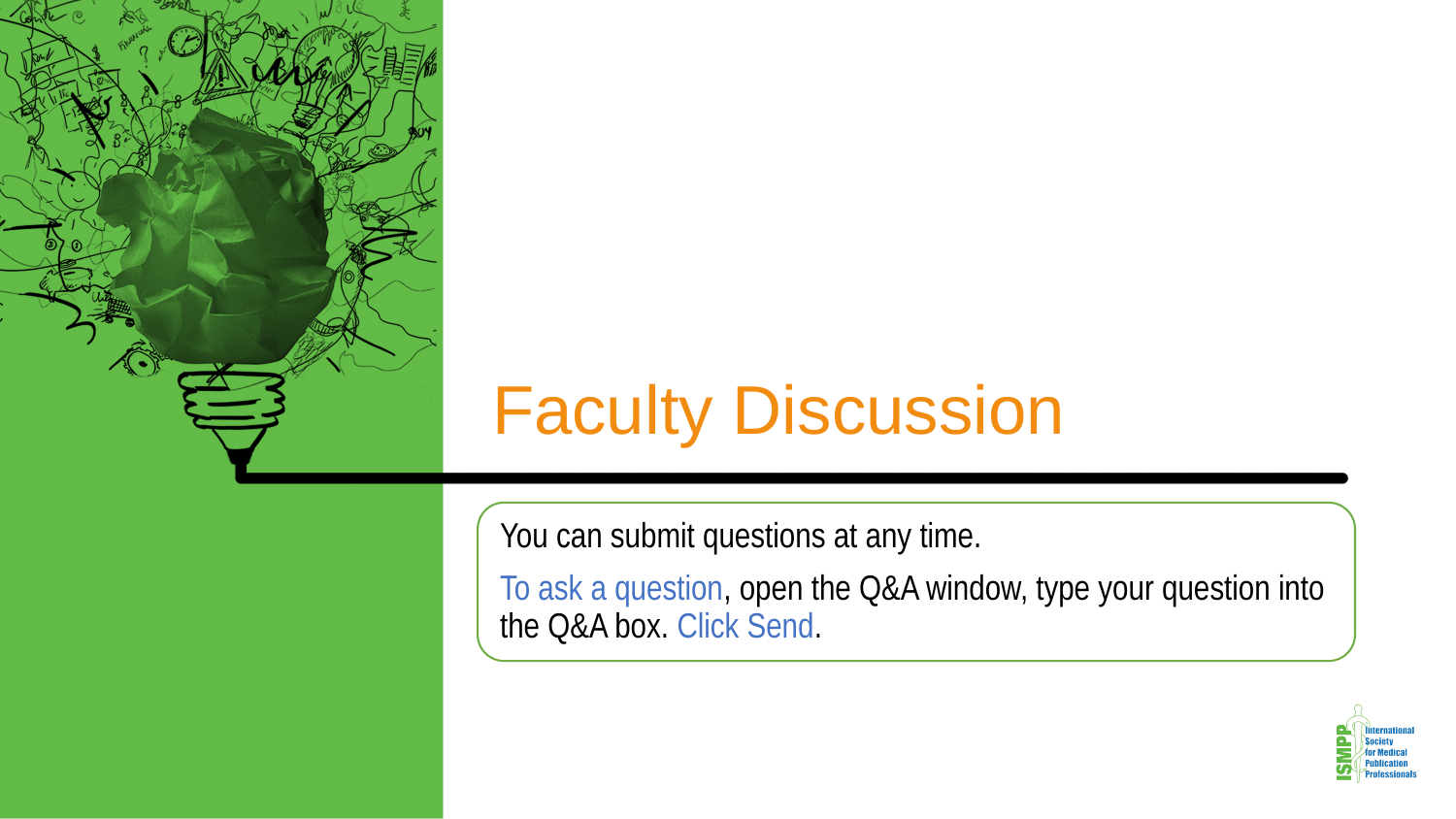

# Faculty Discussion
You can submit questions at any time.
To ask a question, open the Q&A window, type your question into the Q&A box. Click Send.